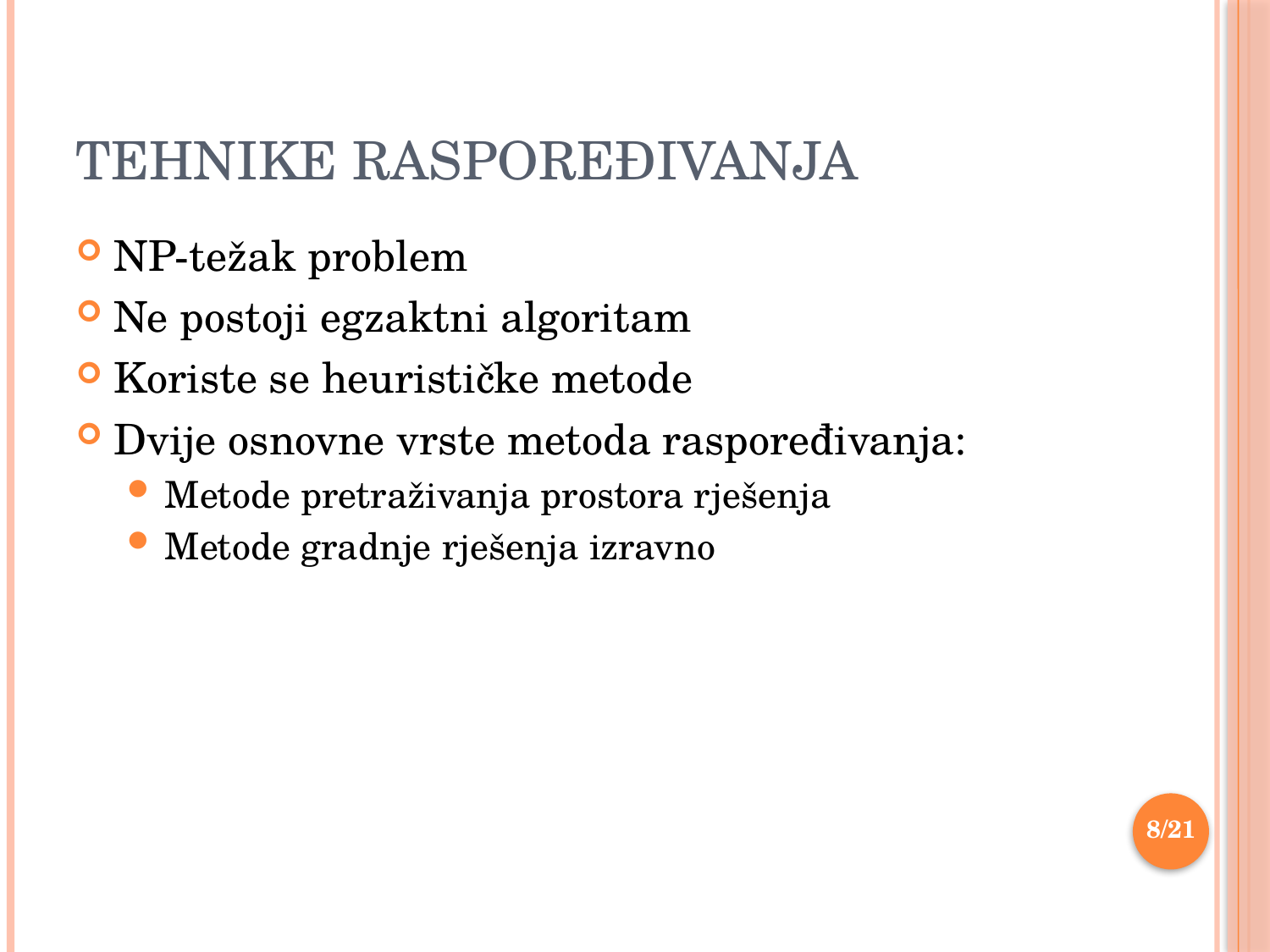

# Tehnike raspoređivanja
NP-težak problem
Ne postoji egzaktni algoritam
Koriste se heurističke metode
Dvije osnovne vrste metoda raspoređivanja:
Metode pretraživanja prostora rješenja
Metode gradnje rješenja izravno
8/21